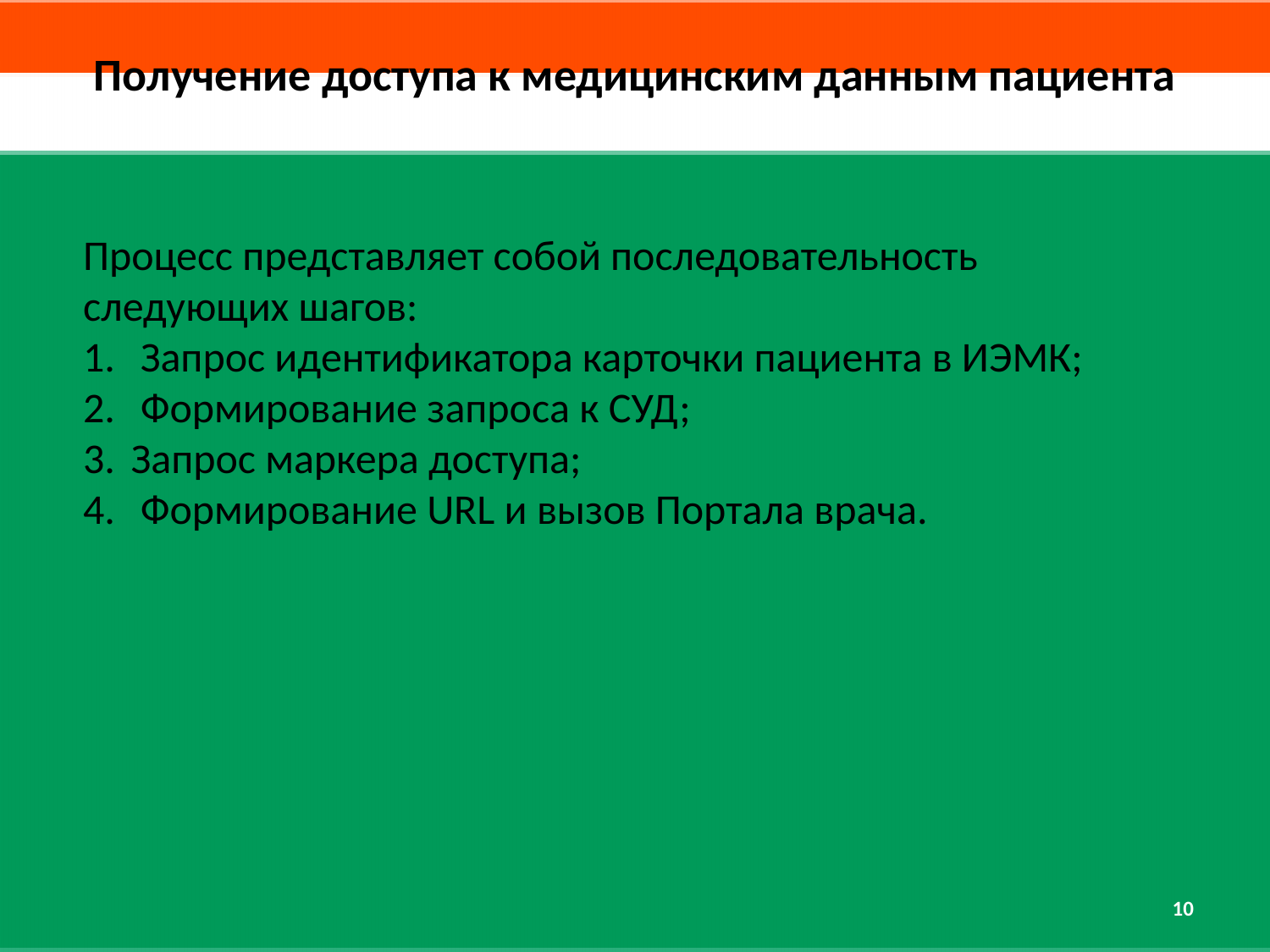

# Получение доступа к медицинским данным пациента
Процесс представляет собой последовательность следующих шагов:
 Запрос идентификатора карточки пациента в ИЭМК;
 Формирование запроса к СУД;
Запрос маркера доступа;
 Формирование URL и вызов Портала врача.

10